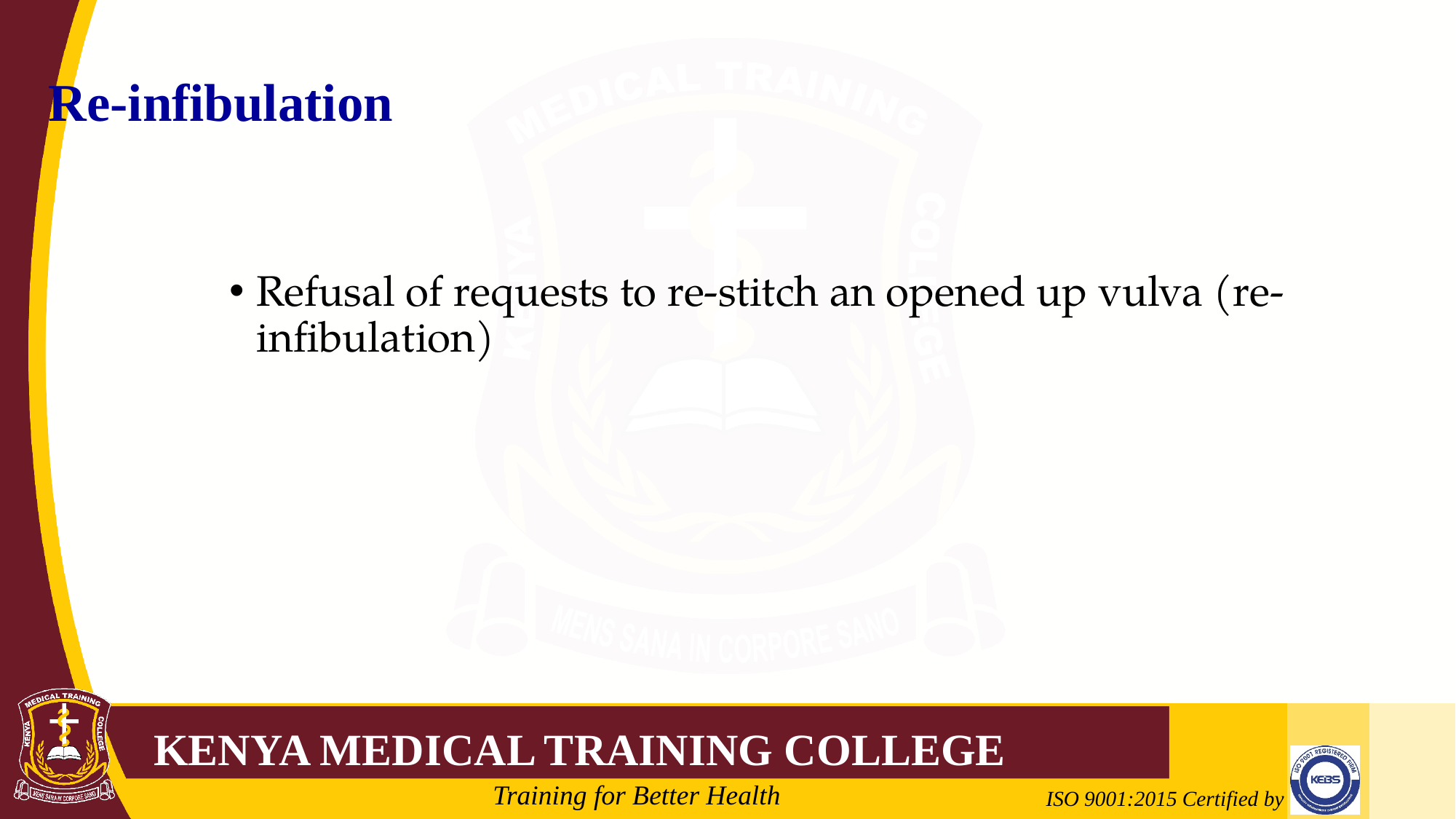

Re-infibulation
Refusal of requests to re-stitch an opened up vulva (re-infibulation)